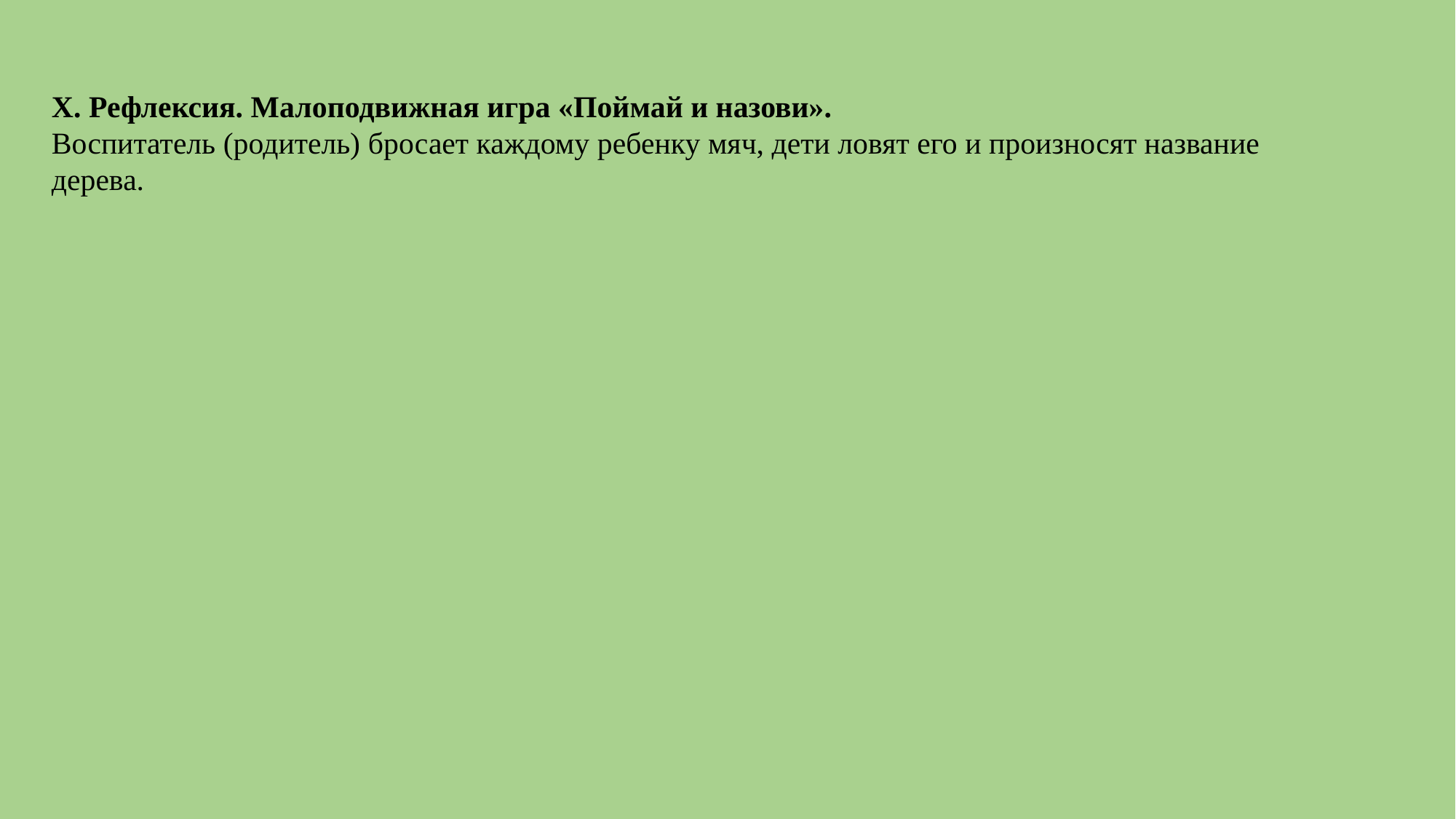

X. Рефлексия. Малоподвижная игра «Поймай и назови».
Воспитатель (родитель) бросает каждому ребенку мяч, дети ловят его и произносят название дерева.